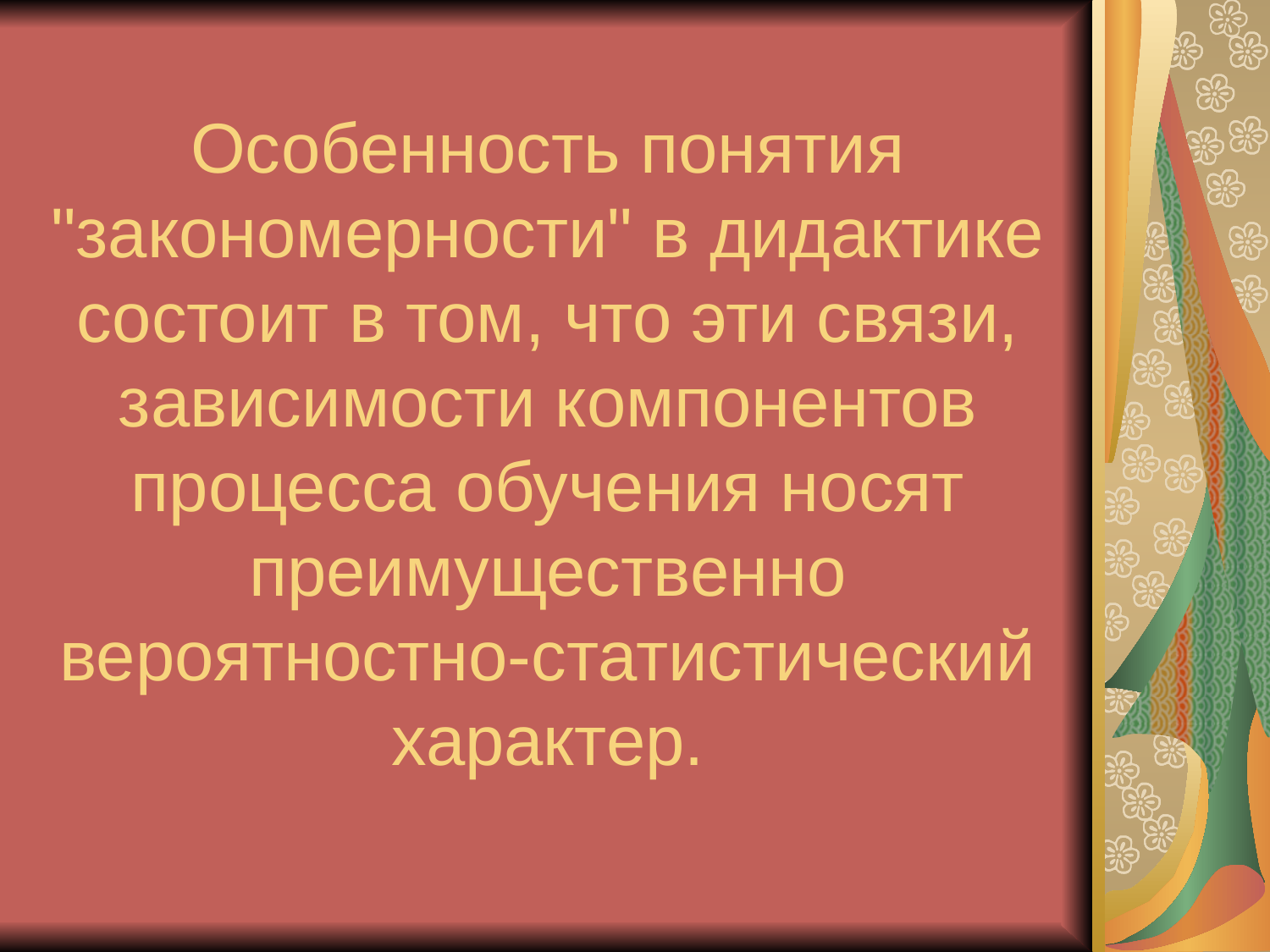

Особенность понятия "закономерности" в дидактике состоит в том, что эти связи, зависимости компонентов процесса обучения носят преимущественно вероятностно-статистический характер.